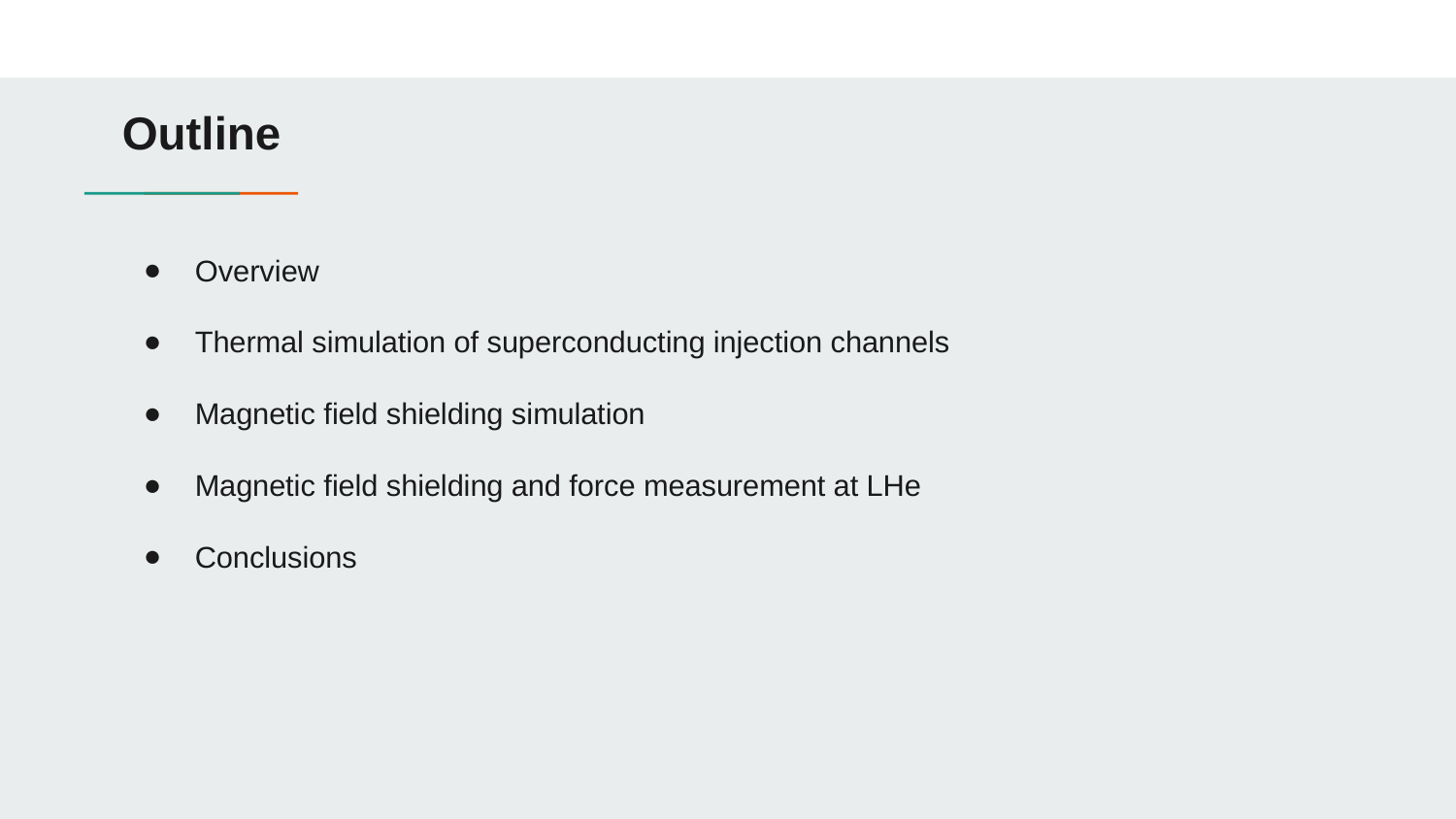

# Outline
Overview

Thermal simulation of superconducting injection channels

Magnetic field shielding simulation

Magnetic field shielding and force measurement at LHe

Conclusions